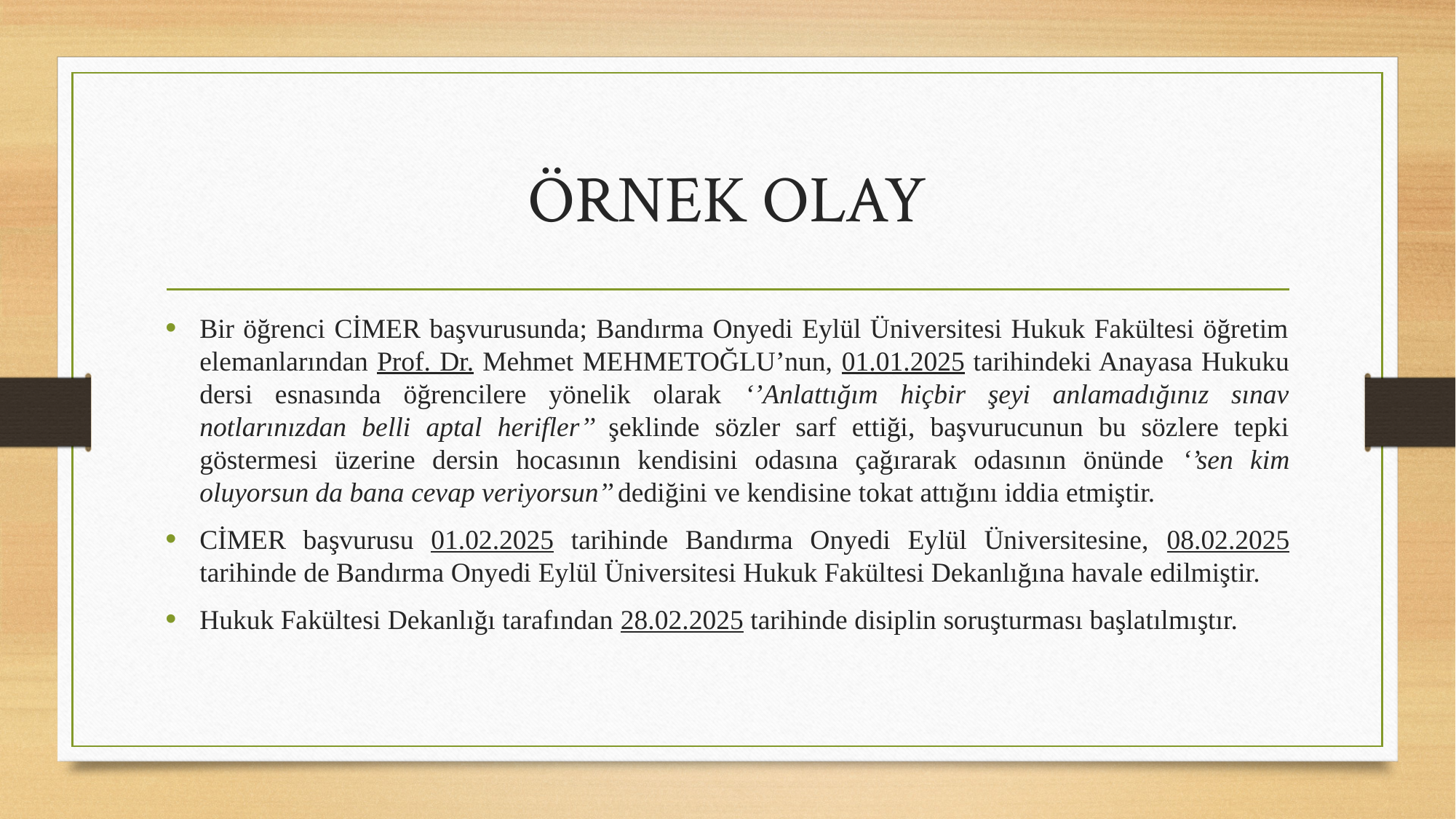

# ÖRNEK OLAY
Bir öğrenci CİMER başvurusunda; Bandırma Onyedi Eylül Üniversitesi Hukuk Fakültesi öğretim elemanlarından Prof. Dr. Mehmet MEHMETOĞLU’nun, 01.01.2025 tarihindeki Anayasa Hukuku dersi esnasında öğrencilere yönelik olarak ‘’Anlattığım hiçbir şeyi anlamadığınız sınav notlarınızdan belli aptal herifler’’ şeklinde sözler sarf ettiği, başvurucunun bu sözlere tepki göstermesi üzerine dersin hocasının kendisini odasına çağırarak odasının önünde ‘’sen kim oluyorsun da bana cevap veriyorsun’’ dediğini ve kendisine tokat attığını iddia etmiştir.
CİMER başvurusu 01.02.2025 tarihinde Bandırma Onyedi Eylül Üniversitesine, 08.02.2025 tarihinde de Bandırma Onyedi Eylül Üniversitesi Hukuk Fakültesi Dekanlığına havale edilmiştir.
Hukuk Fakültesi Dekanlığı tarafından 28.02.2025 tarihinde disiplin soruşturması başlatılmıştır.